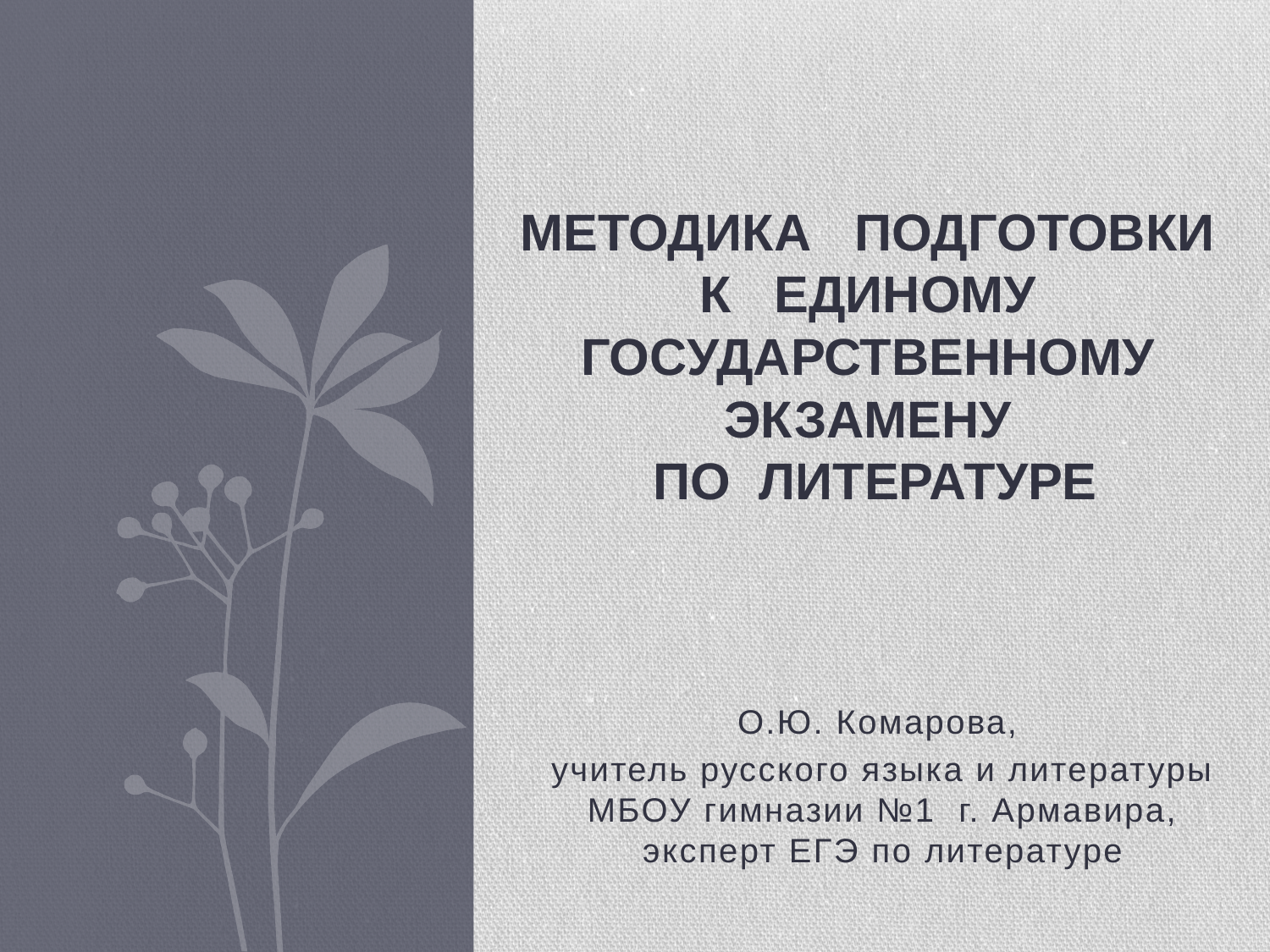

# Методика   подготовки к   единому государственному экзамену по  литературе
О.Ю. Комарова,
учитель русского языка и литературы МБОУ гимназии №1  г. Армавира, эксперт ЕГЭ по литературе